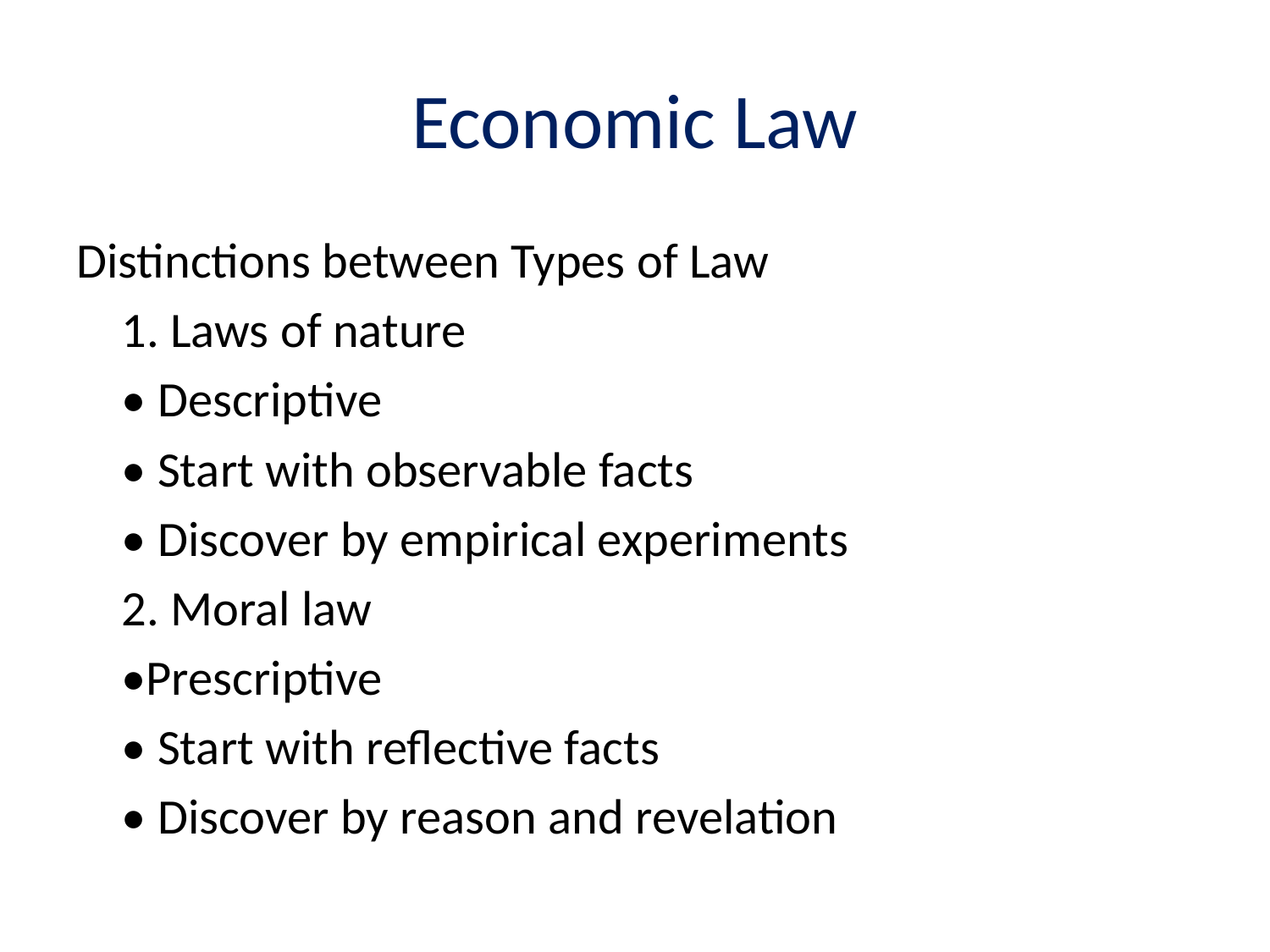

# Economic Law
Distinctions between Types of Law
	1. Laws of nature
		• Descriptive
		• Start with observable facts
		• Discover by empirical experiments
	2. Moral law
		•Prescriptive
		• Start with reflective facts
		• Discover by reason and revelation